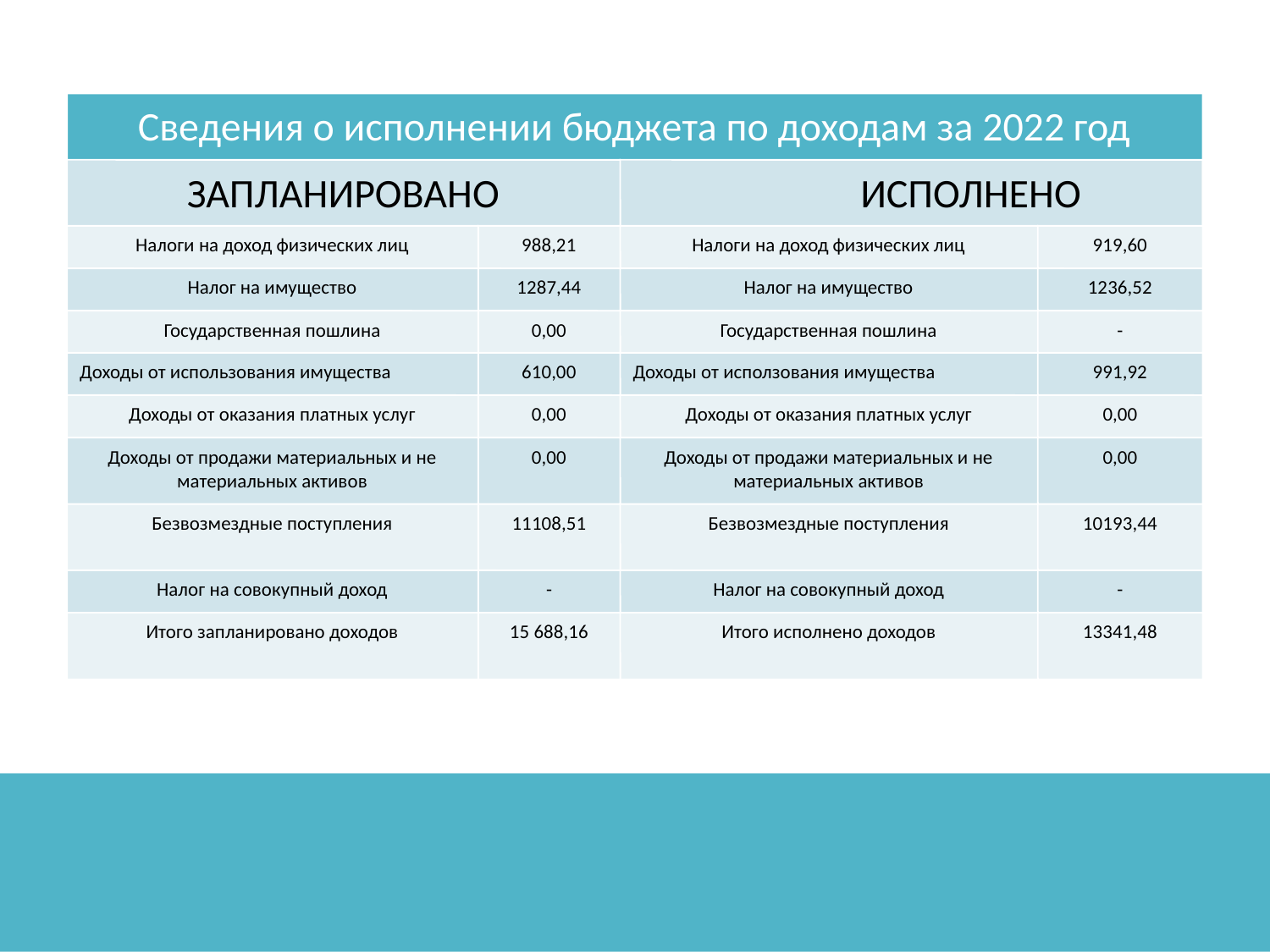

Сведения о исполнении бюджета по доходам за 2022 год

ЗАПЛАНИРОВАНО

                         ИСПОЛНЕНО

Налоги на доход физических лиц

988,21

Налоги на доход физических лиц

919,60

Налог на имущество

1287,44

Налог на имущество

1236,52

Государственная пошлина

0,00

Государственная пошлина

-

Доходы от использования имущества

610,00

Доходы от исползования имущества

991,92

Доходы от оказания платных услуг

0,00

Доходы от оказания платных услуг

0,00

Доходы от продажи материальных и не материальных активов

0,00

Доходы от продажи материальных и не материальных активов

0,00

Безвозмездные поступления

11108,51

Безвозмездные поступления

10193,44

Налог на совокупный доход

-

Налог на совокупный доход

-

Итого запланировано доходов

15 688,16

Итого исполнено доходов

13341,48